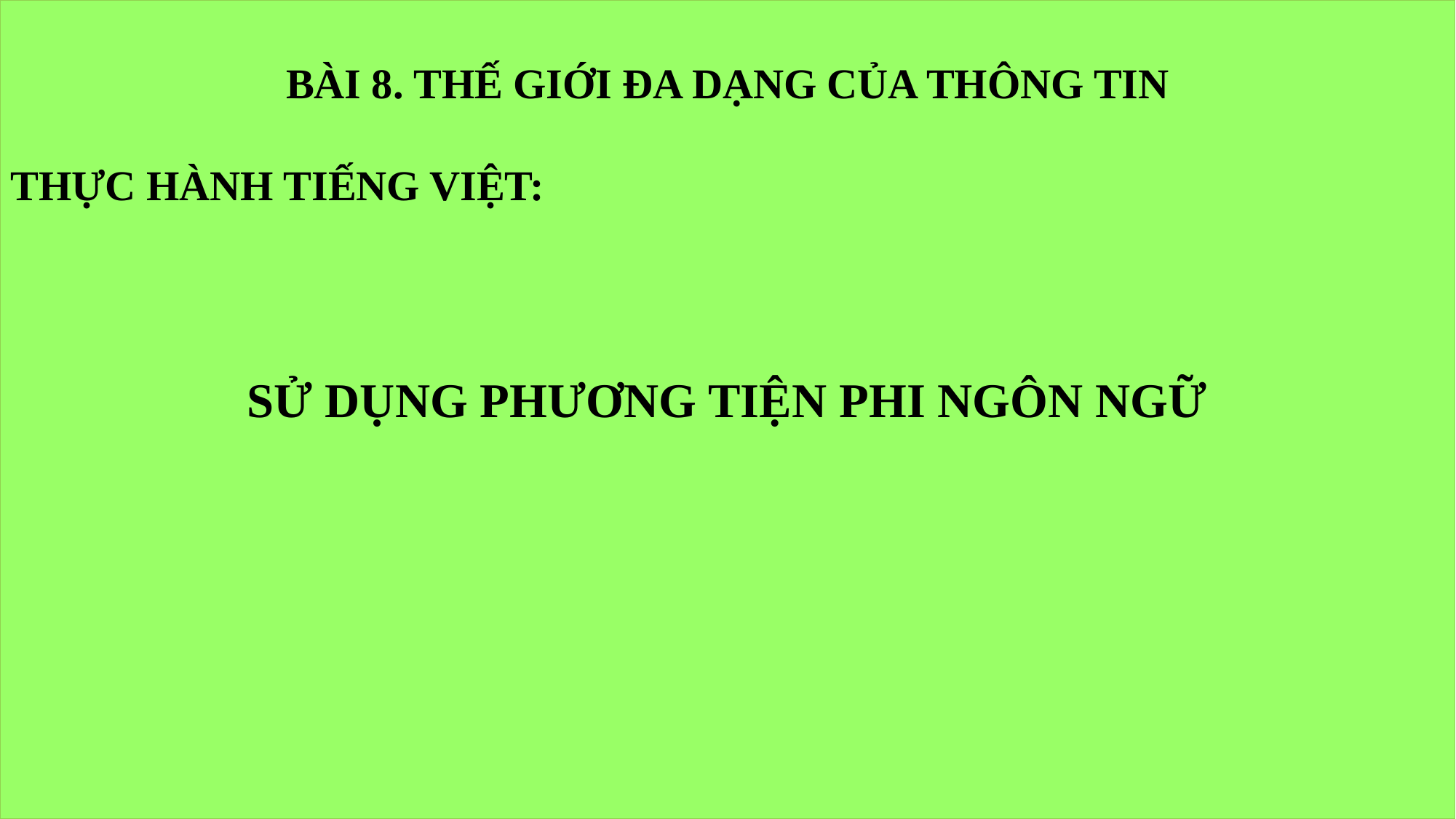

BÀI 8. THẾ GIỚI ĐA DẠNG CỦA THÔNG TIN
THỰC HÀNH TIẾNG VIỆT:

SỬ DỤNG PHƯƠNG TIỆN PHI NGÔN NGỮ